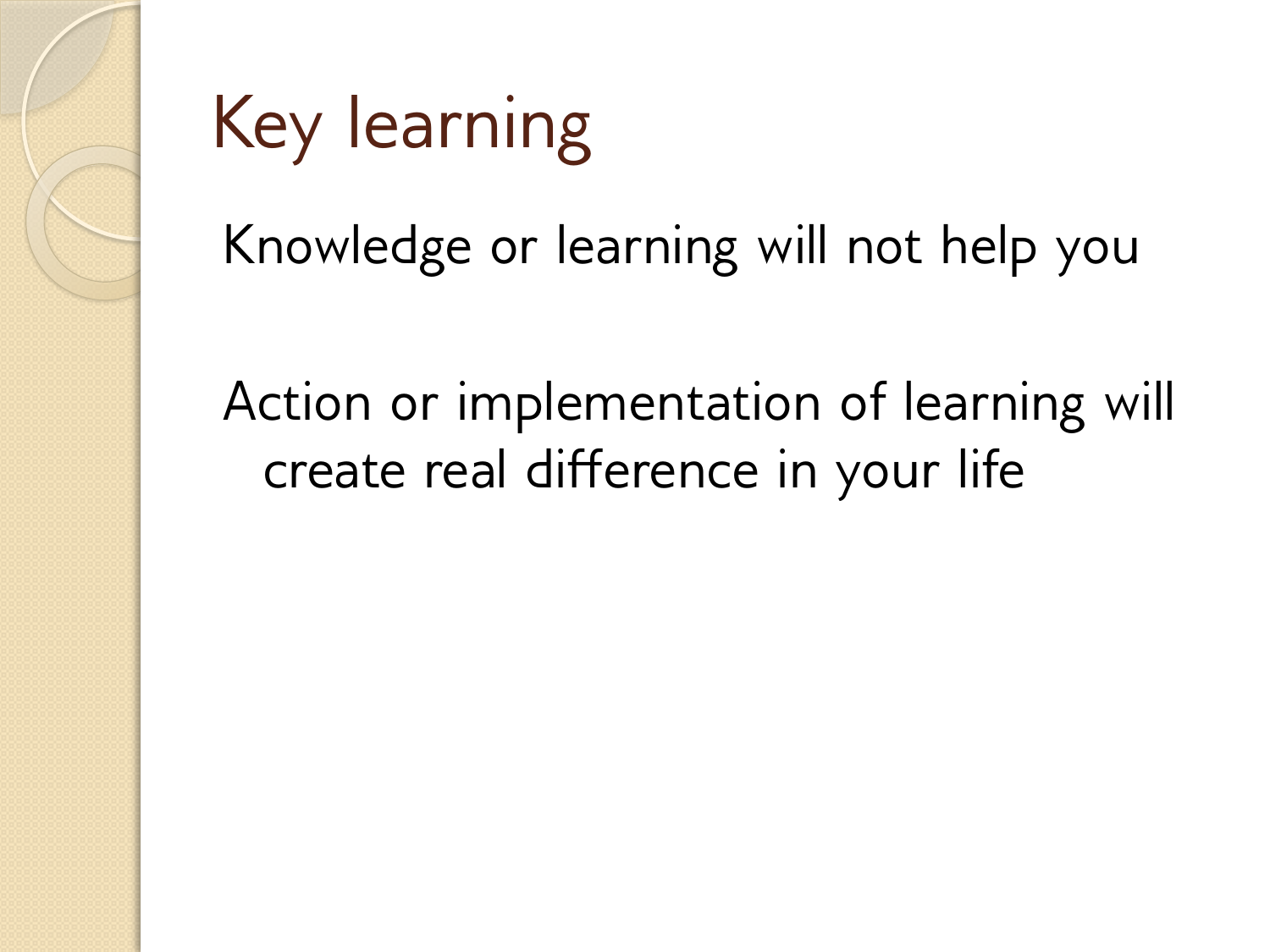

# Key learning
Knowledge or learning will not help you

Action or implementation of learning will create real difference in your life